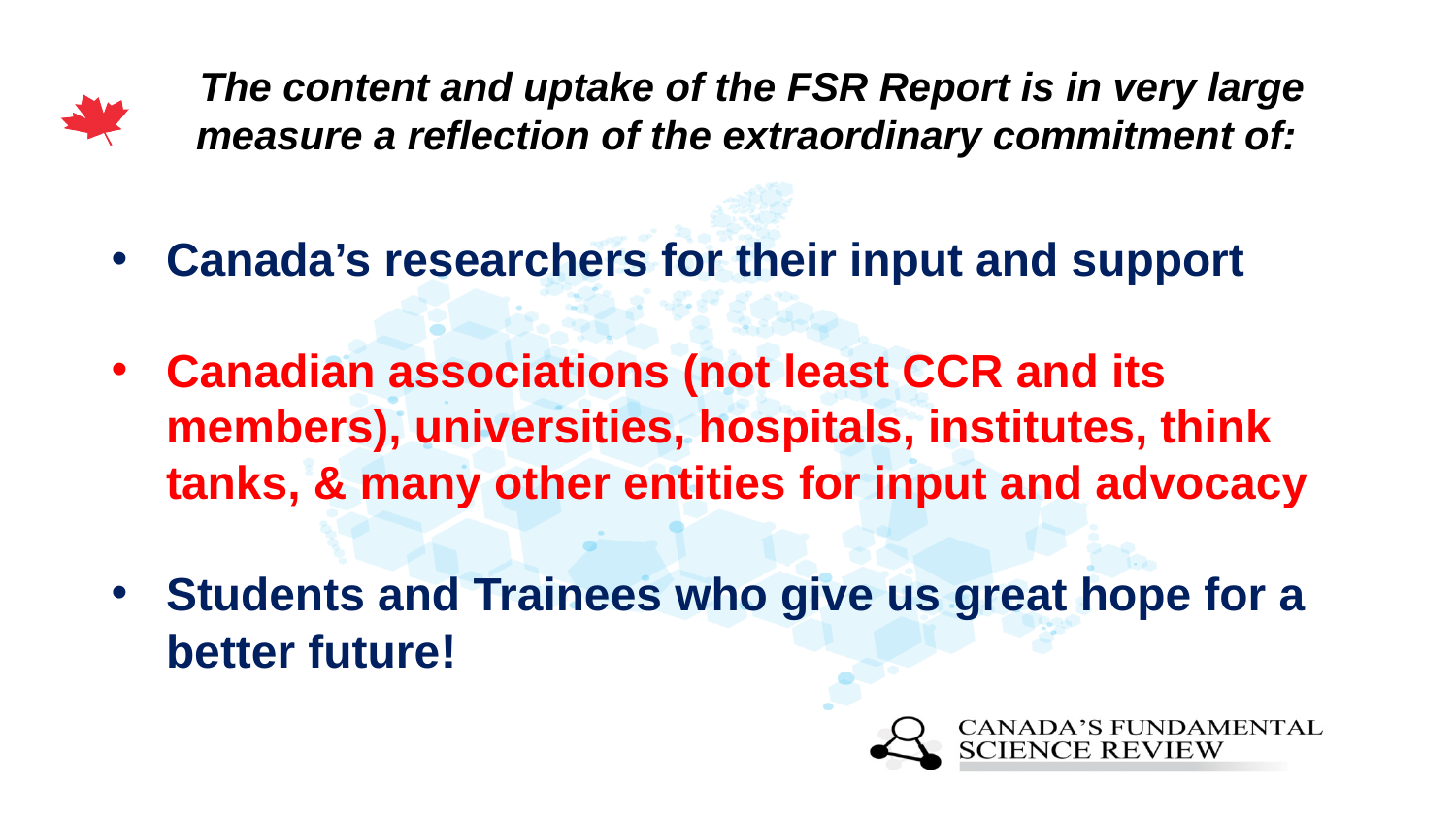

The content and uptake of the FSR Report is in very large measure a reflection of the extraordinary commitment of:

Canada’s researchers for their input and support

Canadian associations (not least CCR and its members), universities, hospitals, institutes, think tanks, & many other entities for input and advocacy

Students and Trainees who give us great hope for a  better future!